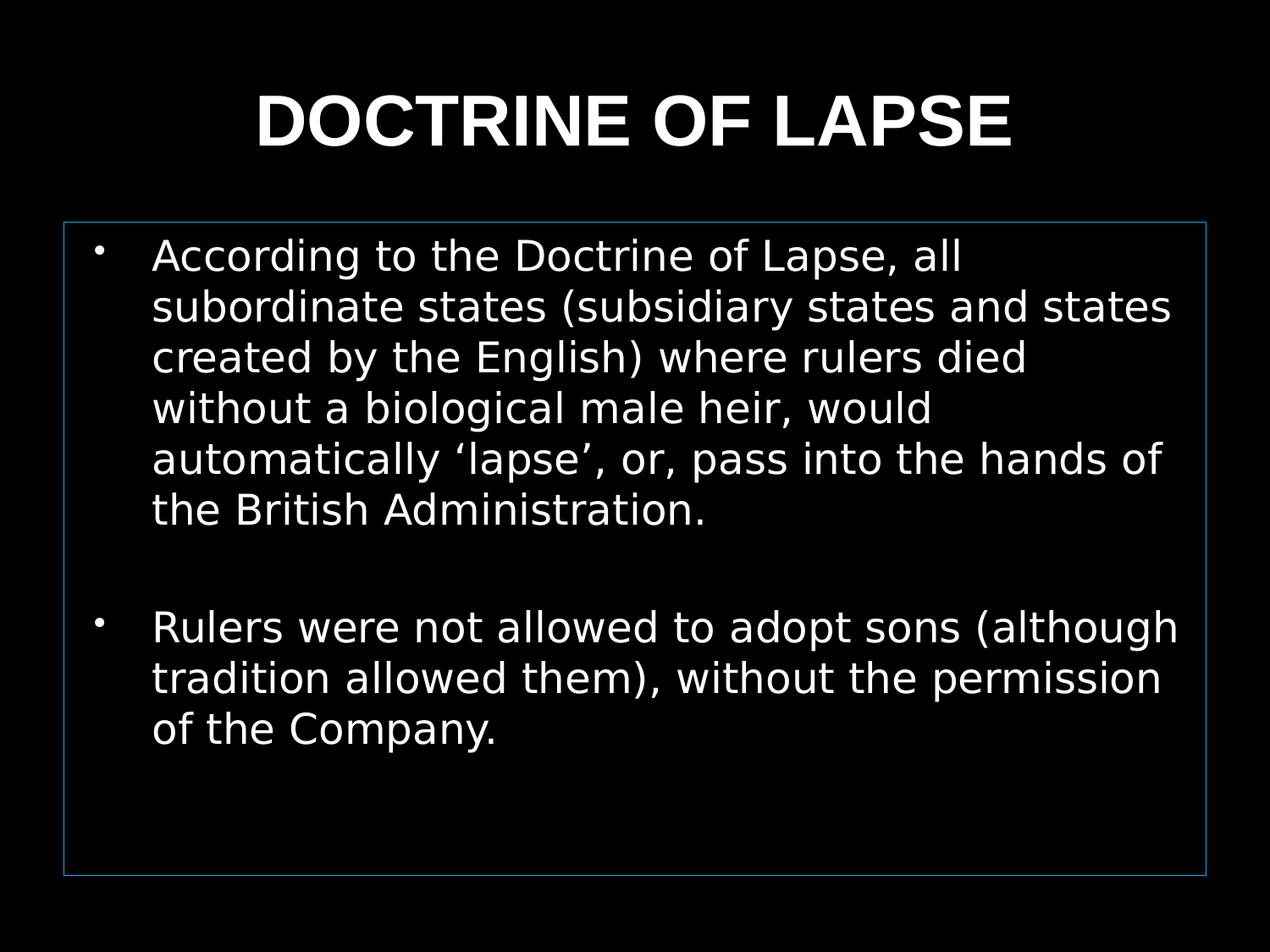

# DOCTRINE OF LAPSE
According to the Doctrine of Lapse, all subordinate states (subsidiary states and states created by the English) where rulers died without a biological male heir, would automatically ‘lapse’, or, pass into the hands of the British Administration.

Rulers were not allowed to adopt sons (although tradition allowed them), without the permission of the Company.